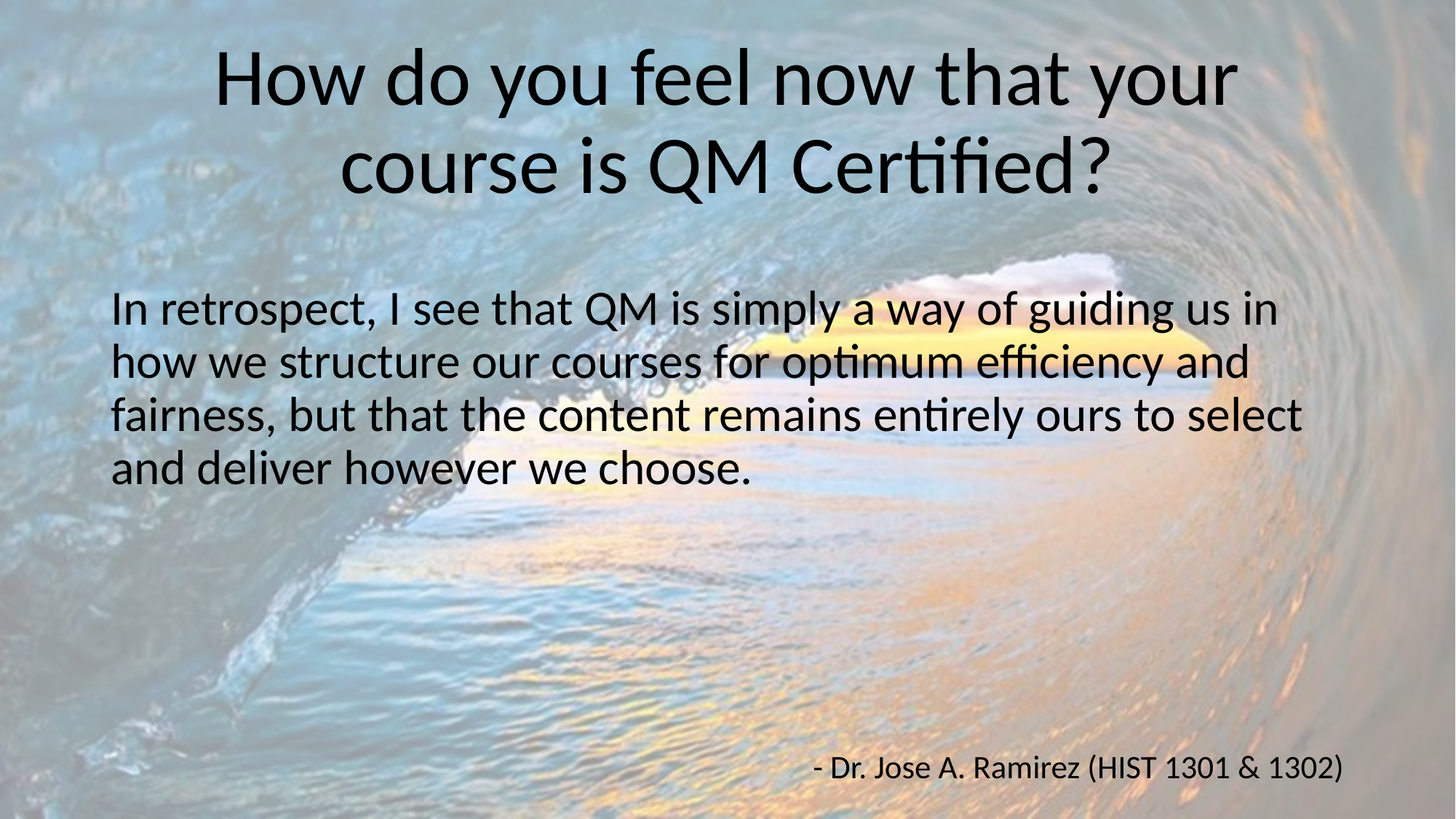

# How do you feel now that your course is QM Certified?
In retrospect, I see that QM is simply a way of guiding us in how we structure our courses for optimum efficiency and fairness, but that the content remains entirely ours to select and deliver however we choose.

- Dr. Jose A. Ramirez (HIST 1301 & 1302)